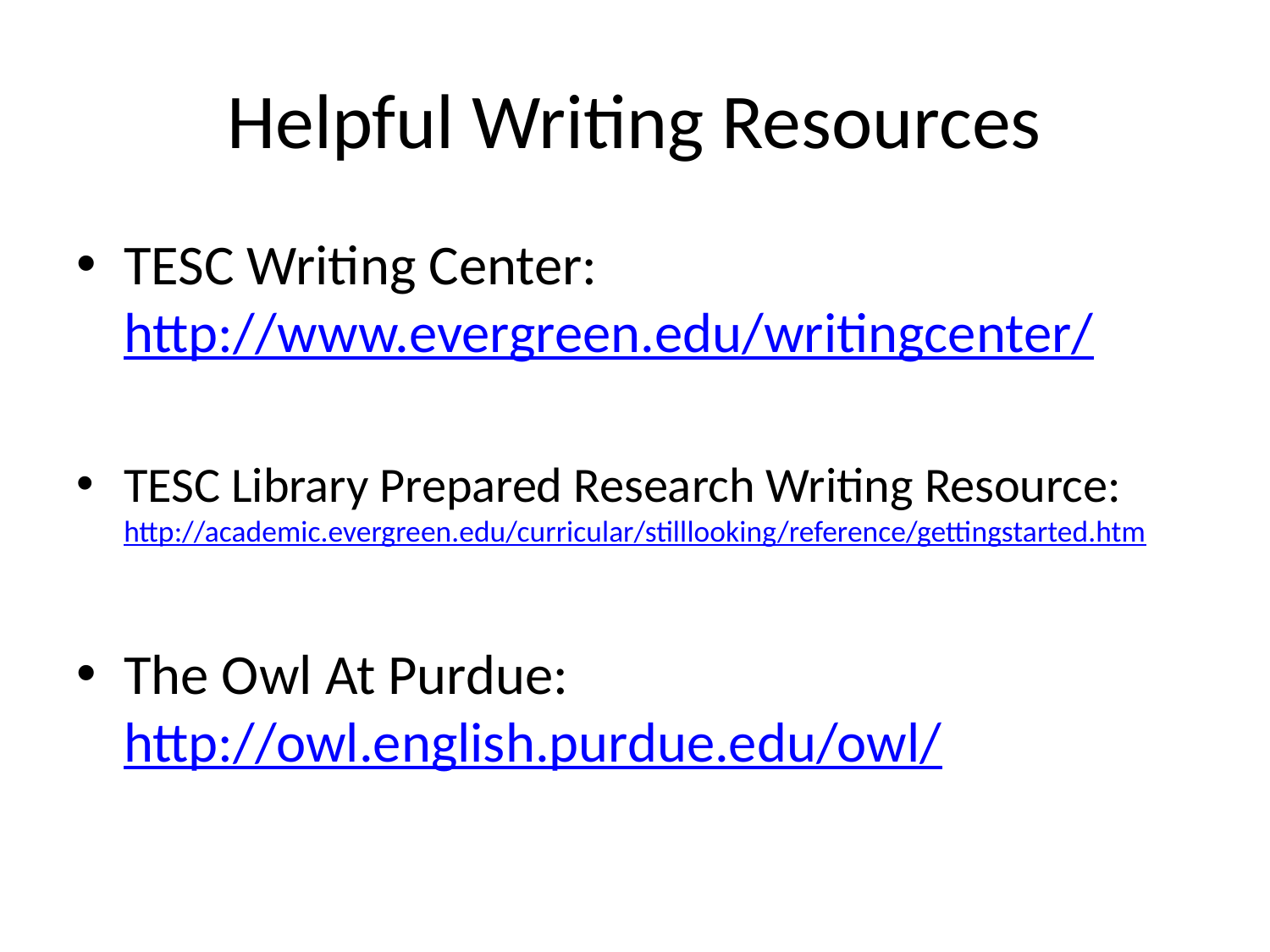

# Helpful Writing Resources
TESC Writing Center: http://www.evergreen.edu/writingcenter/

TESC Library Prepared Research Writing Resource: http://academic.evergreen.edu/curricular/stilllooking/reference/gettingstarted.htm

The Owl At Purdue: http://owl.english.purdue.edu/owl/